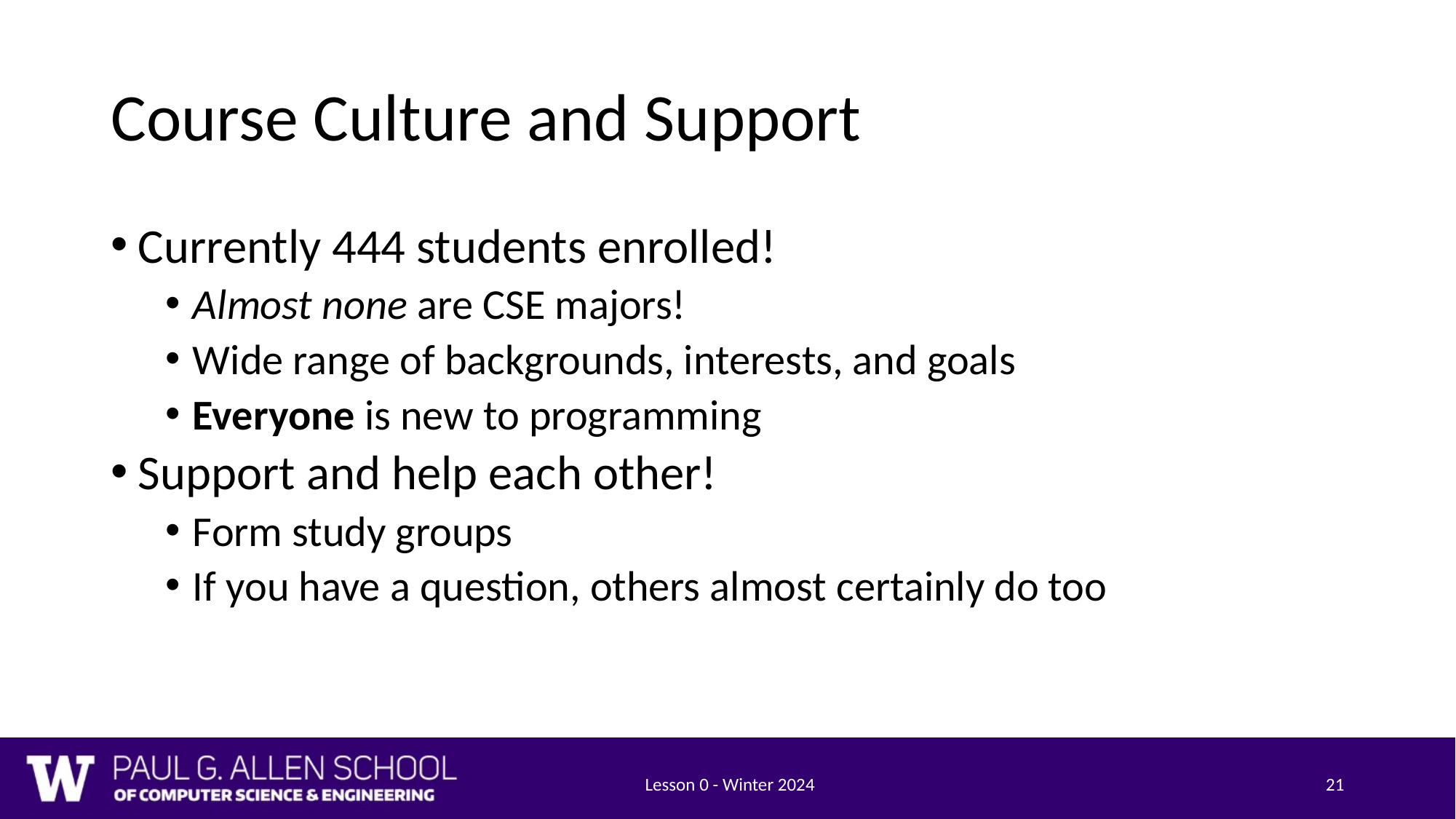

# Course Culture and Support
Currently 444 students enrolled!
Almost none are CSE majors!
Wide range of backgrounds, interests, and goals
Everyone is new to programming
Support and help each other!
Form study groups
If you have a question, others almost certainly do too
Lesson 0 - Winter 2024
21